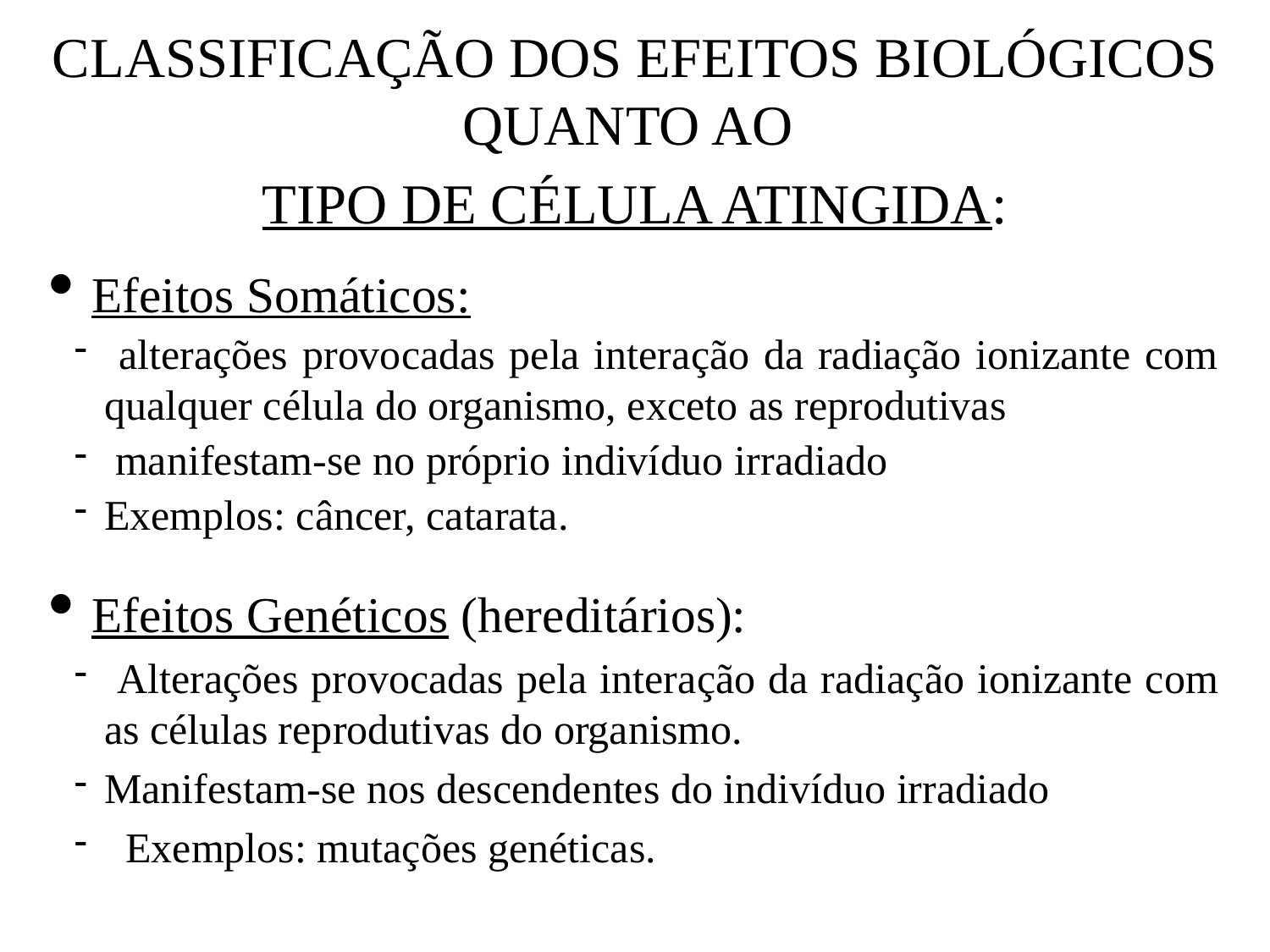

CLASSIFICAÇÃO DOS EFEITOS BIOLÓGICOS QUANTO AO
TIPO DE CÉLULA ATINGIDA:
 Efeitos Somáticos:
 alterações provocadas pela interação da radiação ionizante com qualquer célula do organismo, exceto as reprodutivas
 manifestam-se no próprio indivíduo irradiado
Exemplos: câncer, catarata.
 Efeitos Genéticos (hereditários):
 Alterações provocadas pela interação da radiação ionizante com as células reprodutivas do organismo.
Manifestam-se nos descendentes do indivíduo irradiado
  Exemplos: mutações genéticas.